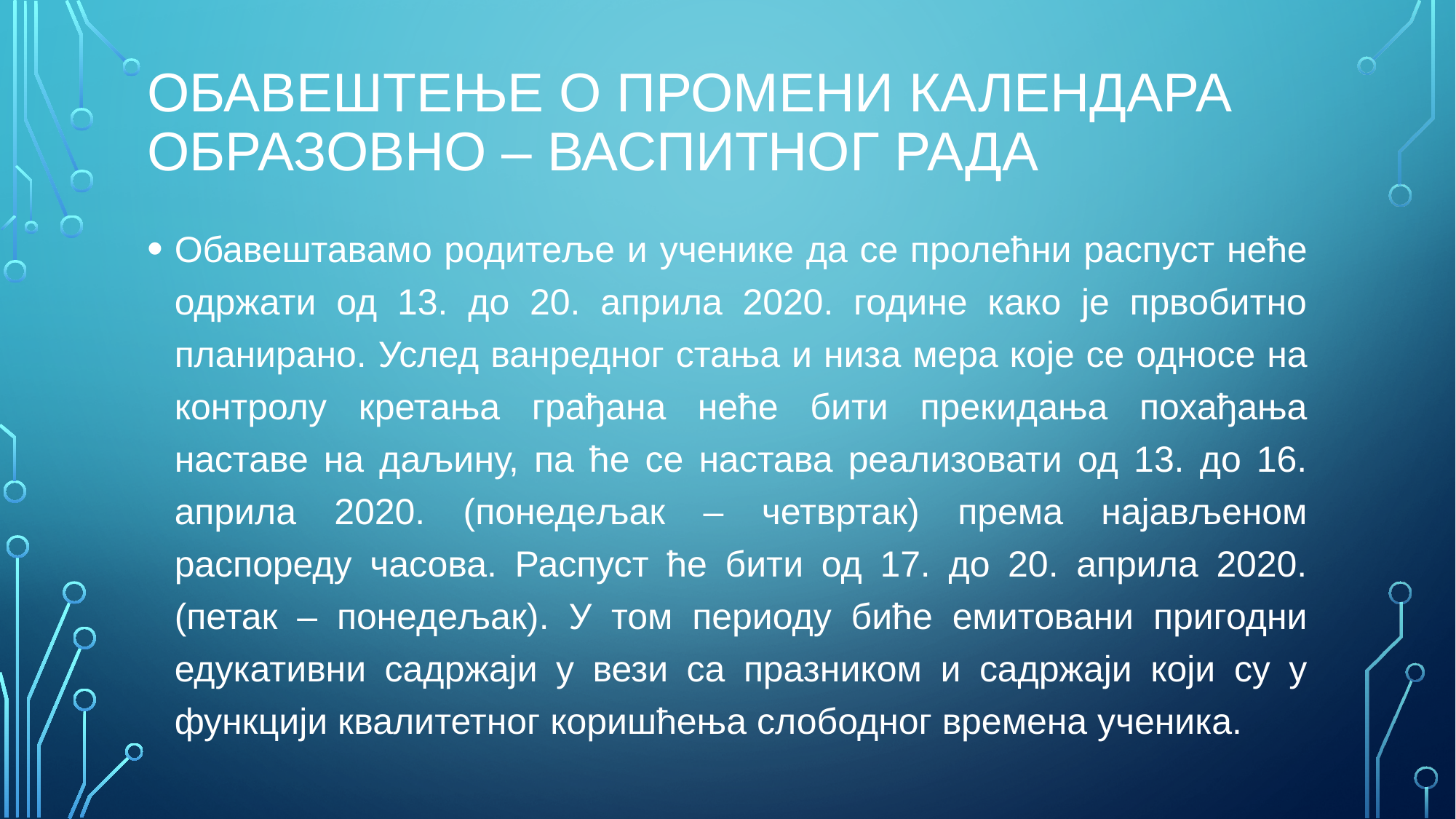

# Обавештење о промени календара образовно – васпитног рада
Обавештавамо родитеље и ученике да се пролећни распуст неће одржати од 13. до 20. априла 2020. године како је првобитно планирано. Услед ванредног стања и низа мера које се односе на контролу кретања грађана неће бити прекидања похађања наставе на даљину, па ће се настава реализовати од 13. до 16. априла 2020. (понедељак – четвртак) према најављеном распореду часова. Распуст ће бити од 17. до 20. априла 2020. (петак – понедељак). У том периоду биће емитовани пригодни едукативни садржаји у вези са празником и садржаји који су у функцији квалитетног коришћења слободног времена ученика.